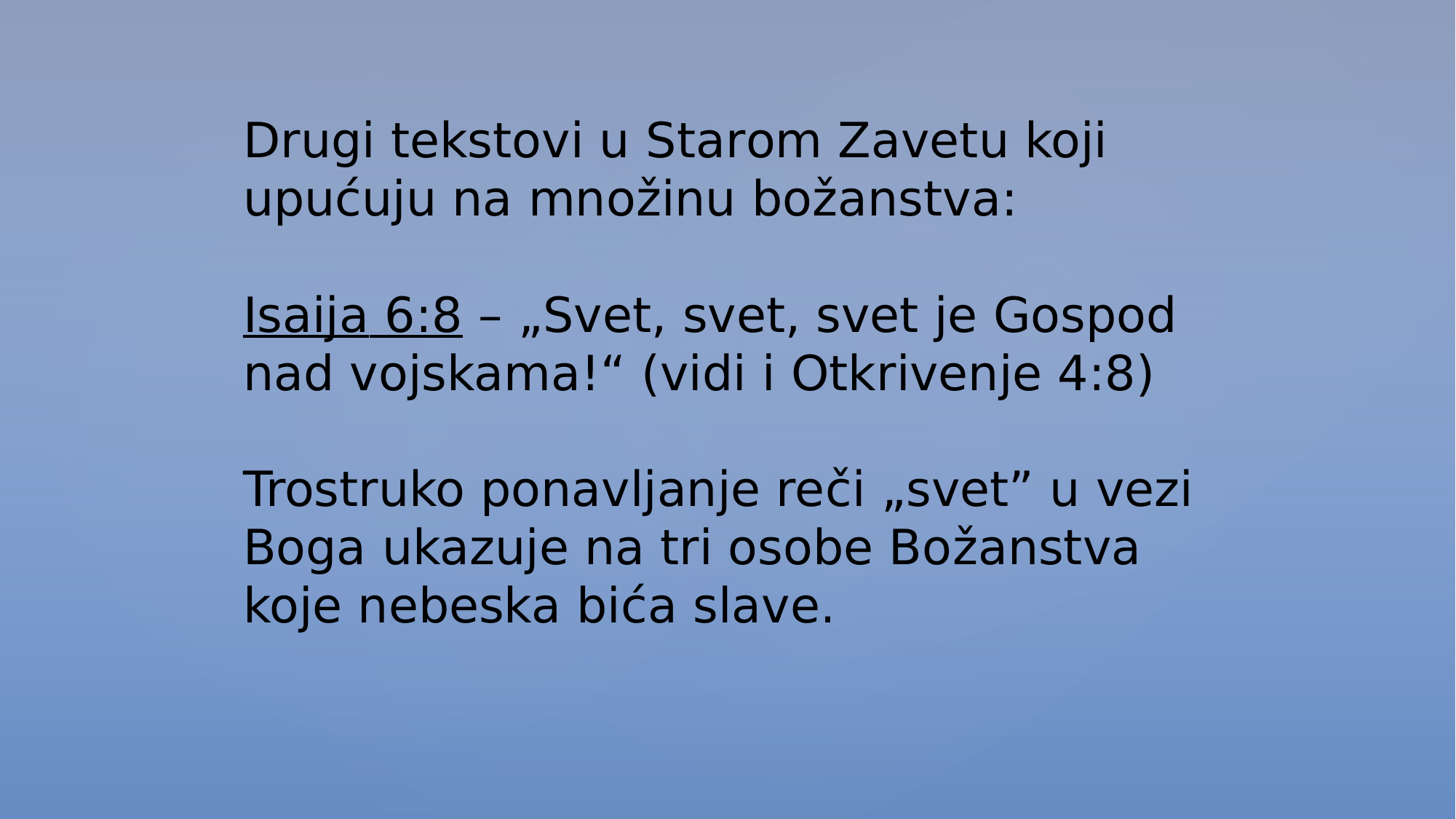

Drugi tekstovi u Starom Zavetu koji upućuju na množinu božanstva:

Isaija 6:8 – „Svet, svet, svet je Gospod nad vojskama!“ (vidi i Otkrivenje 4:8)

Trostruko ponavljanje reči „svet” u vezi Boga ukazuje na tri osobe Božanstva koje nebeska bića slave.